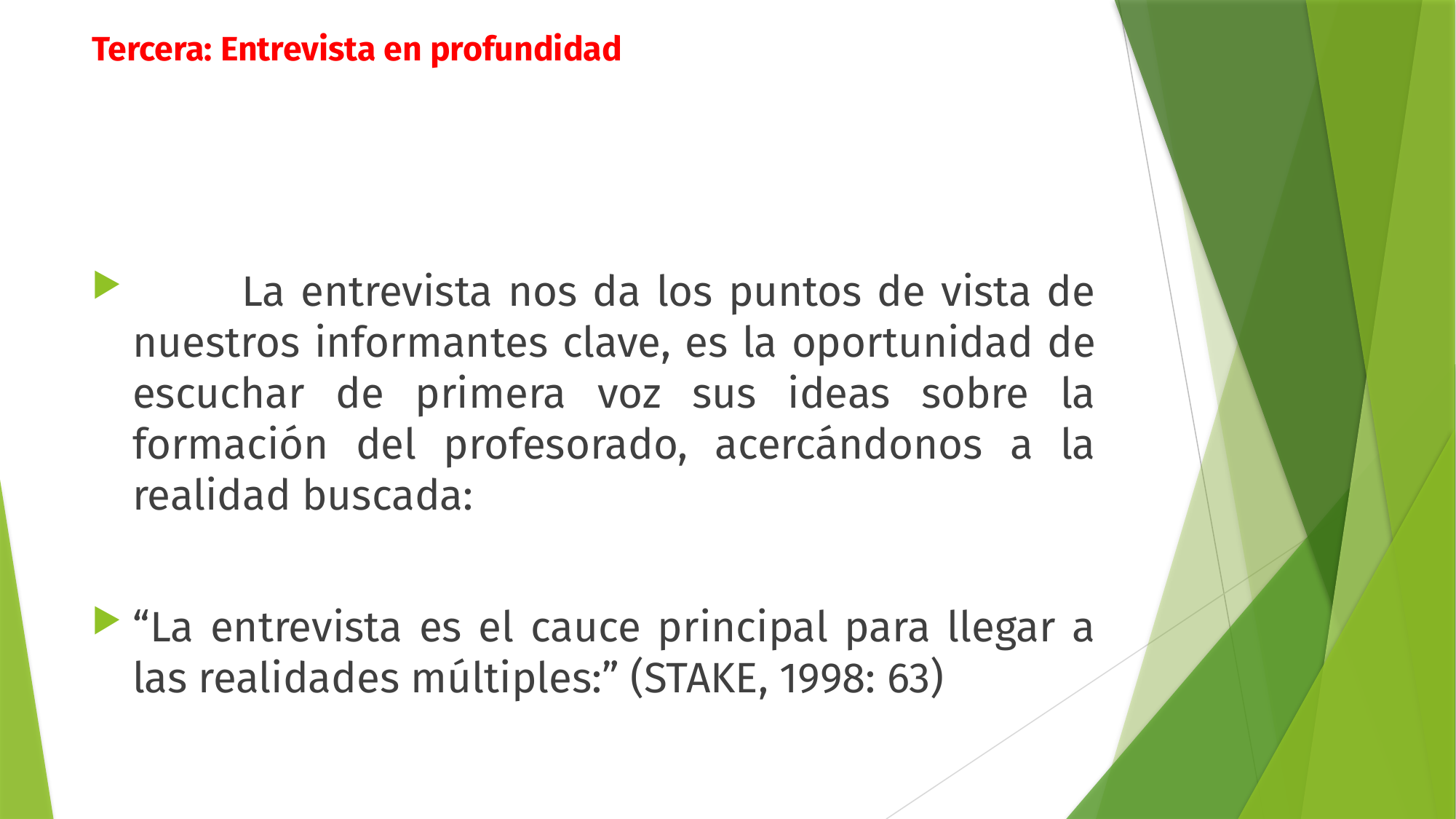

# Tercera: Entrevista en profundidad
	La entrevista nos da los puntos de vista de nuestros informantes clave, es la oportunidad de escuchar de primera voz sus ideas sobre la formación del profesorado, acercándonos a la realidad buscada:

“La entrevista es el cauce principal para llegar a las realidades múltiples:” (STAKE, 1998: 63)